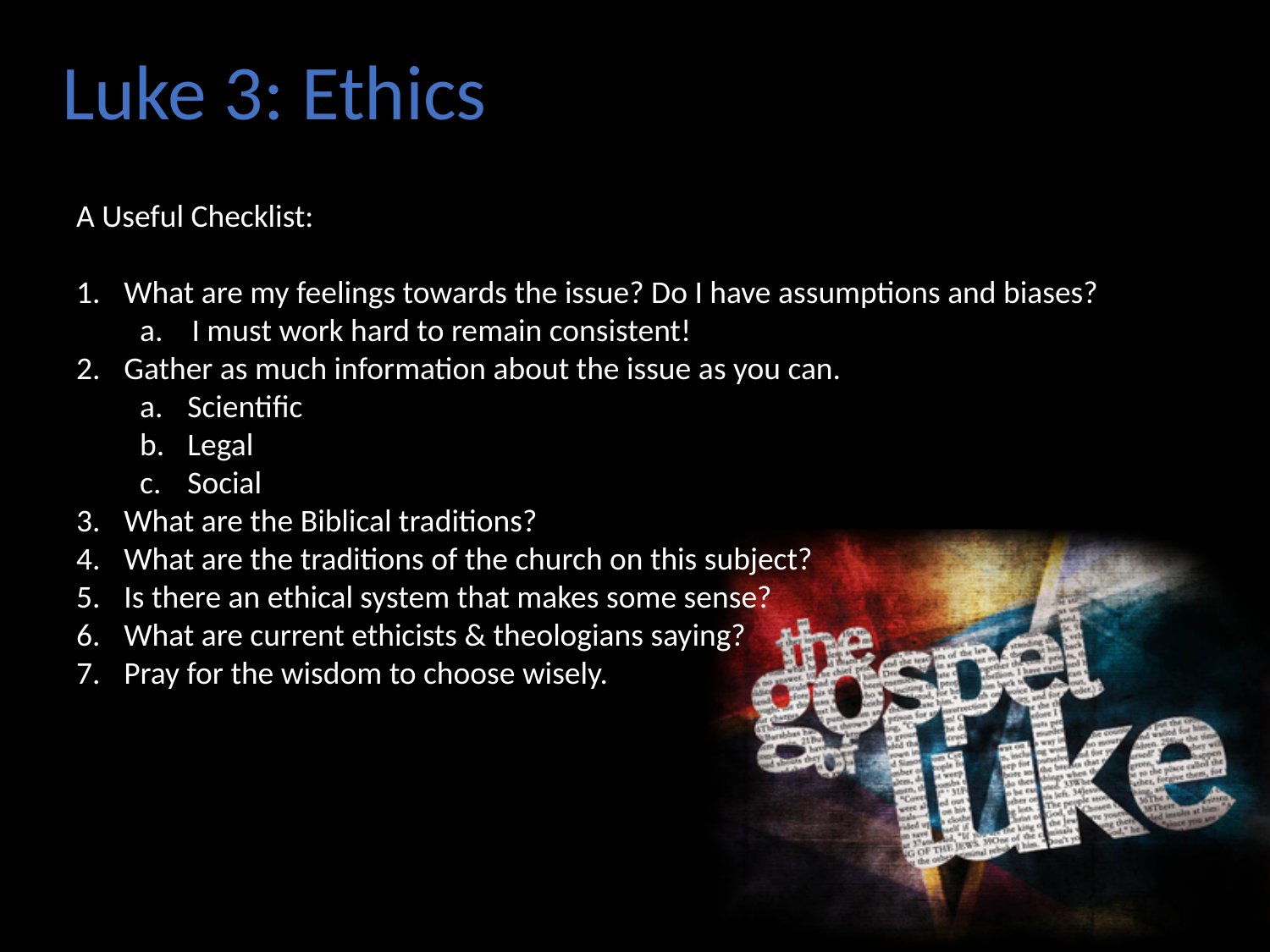

Luke 3: Ethics
A Useful Checklist:

What are my feelings towards the issue? Do I have assumptions and biases?
a.    I must work hard to remain consistent!
Gather as much information about the issue as you can.
Scientific
Legal
Social
What are the Biblical traditions?
What are the traditions of the church on this subject?
Is there an ethical system that makes some sense?
What are current ethicists & theologians saying?
Pray for the wisdom to choose wisely.